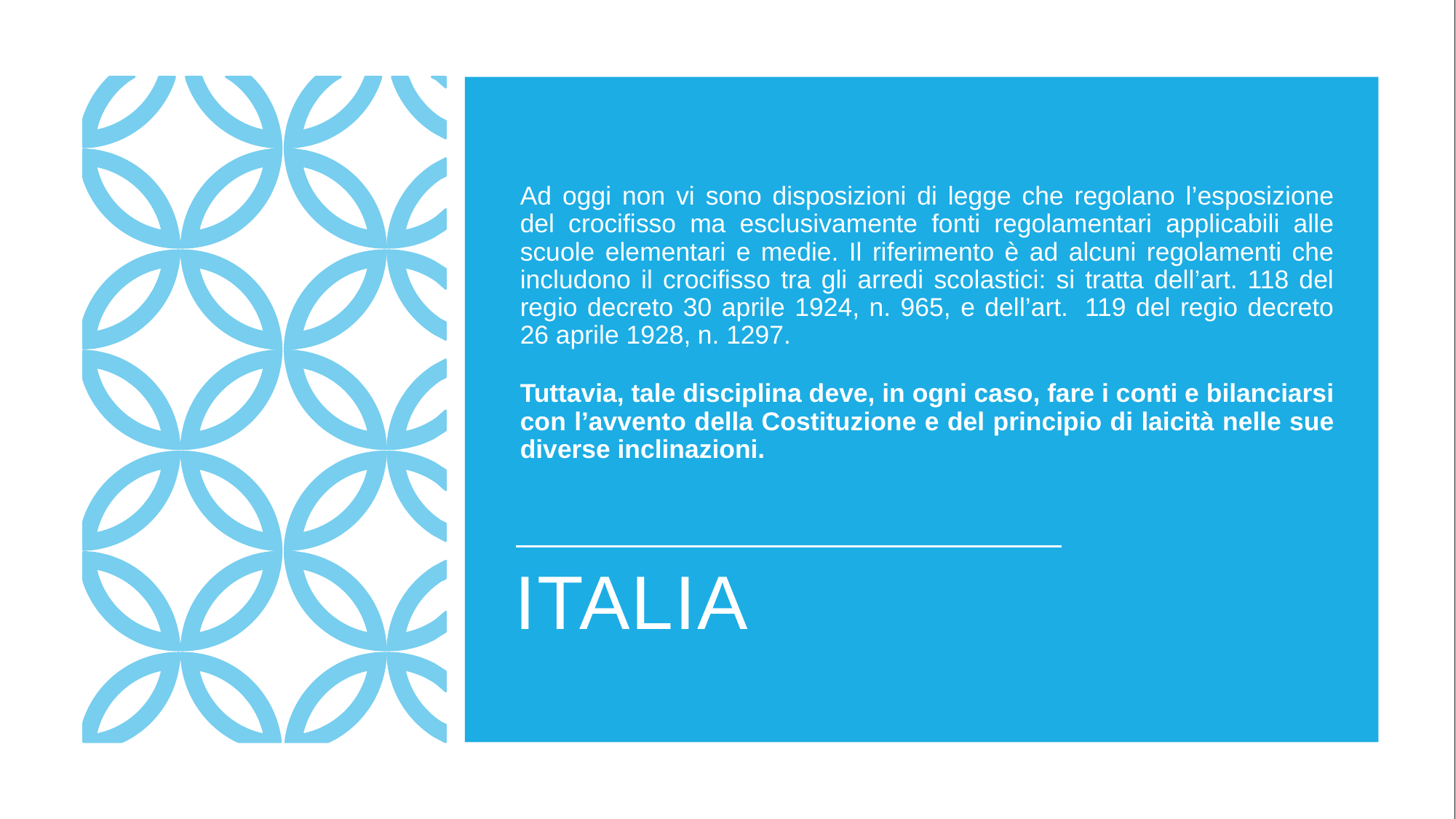

Ad oggi non vi sono disposizioni di legge che regolano l’esposizione del crocifisso ma esclusivamente fonti regolamentari applicabili alle scuole elementari e medie. Il riferimento è ad alcuni regolamenti che includono il crocifisso tra gli arredi scolastici: si tratta dell’art. 118 del regio decreto 30 aprile 1924, n. 965, e dell’art.  119 del regio decreto 26 aprile 1928, n. 1297.
Tuttavia, tale disciplina deve, in ogni caso, fare i conti e bilanciarsi con l’avvento della Costituzione e del principio di laicità nelle sue diverse inclinazioni.

# ITALIA